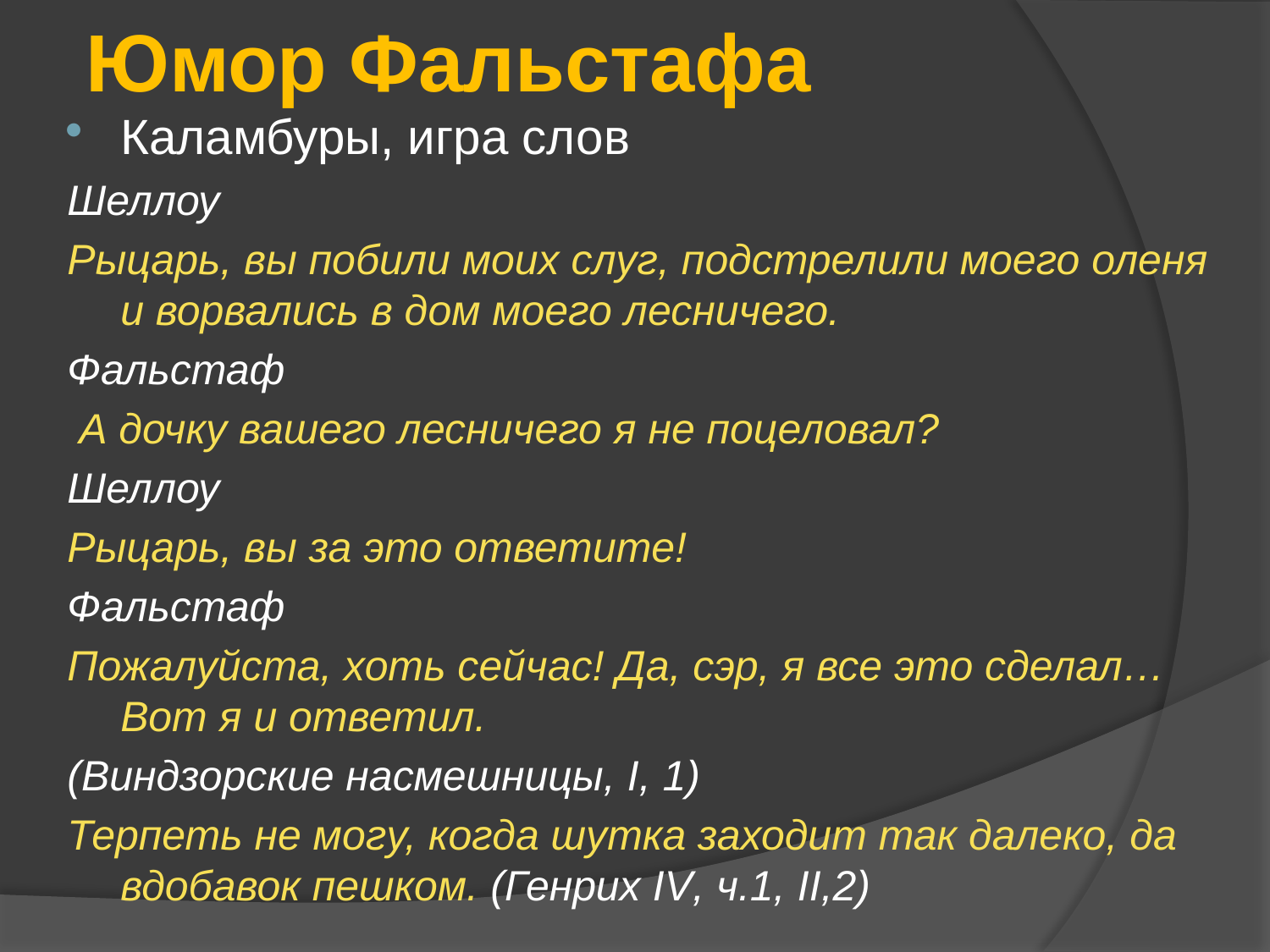

# Юмор Фальстафа
Каламбуры, игра слов
Шеллоу
Рыцарь, вы побили моих слуг, подстрелили моего оленя и ворвались в дом моего лесничего.
Фальстаф
 А дочку вашего лесничего я не поцеловал?
Шеллоу
Рыцарь, вы за это ответите!
Фальстаф
Пожалуйста, хоть сейчас! Да, сэр, я все это сделал… Вот я и ответил.
(Виндзорские насмешницы, I, 1)
Терпеть не могу, когда шутка заходит так далеко, да вдобавок пешком. (Генрих IV, ч.1, II,2)